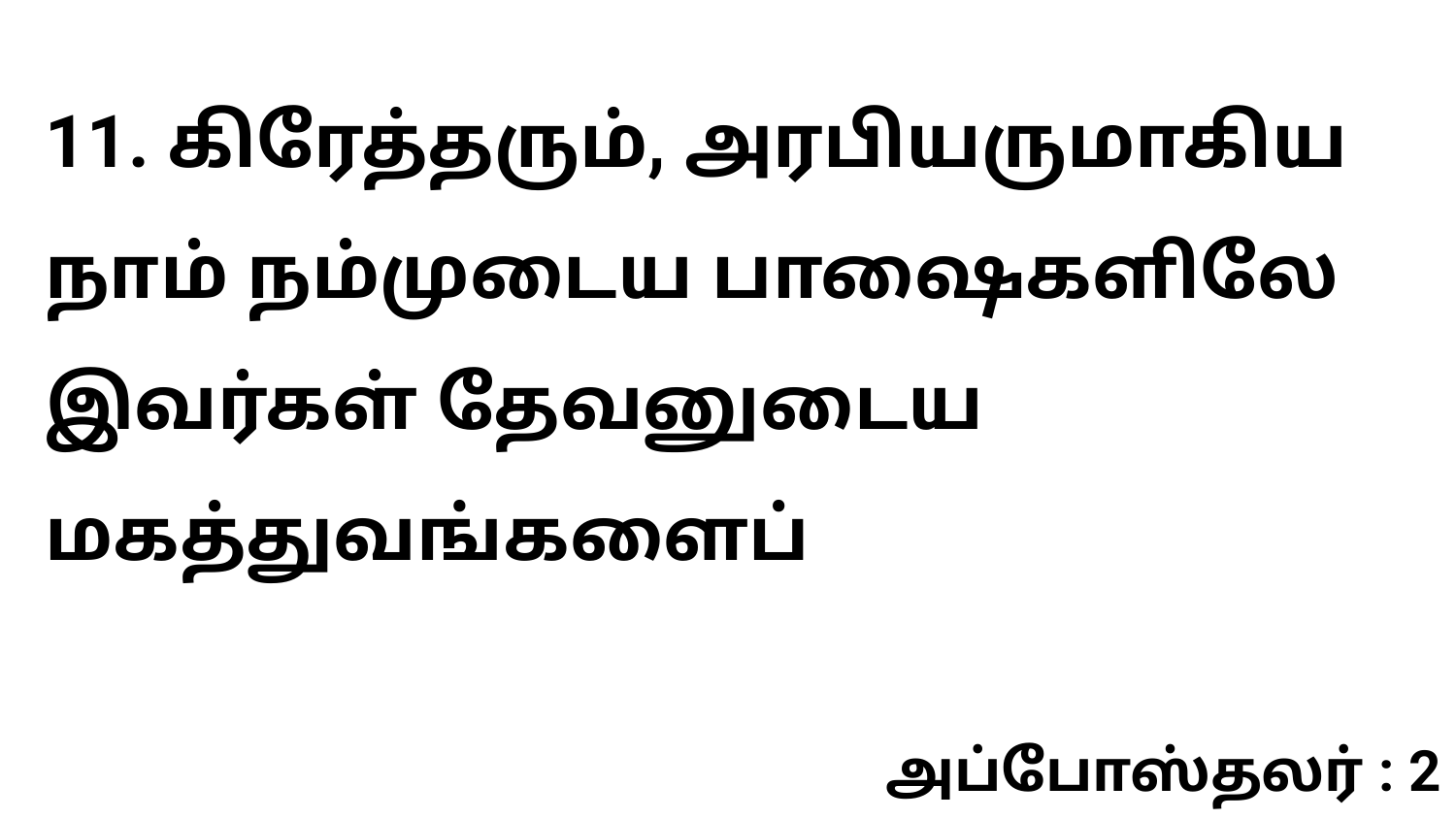

11. கிரேத்தரும், அரபியருமாகிய நாம் நம்முடைய பாஷைகளிலே இவர்கள் தேவனுடைய மகத்துவங்களைப்
அப்போஸ்தலர் : 2